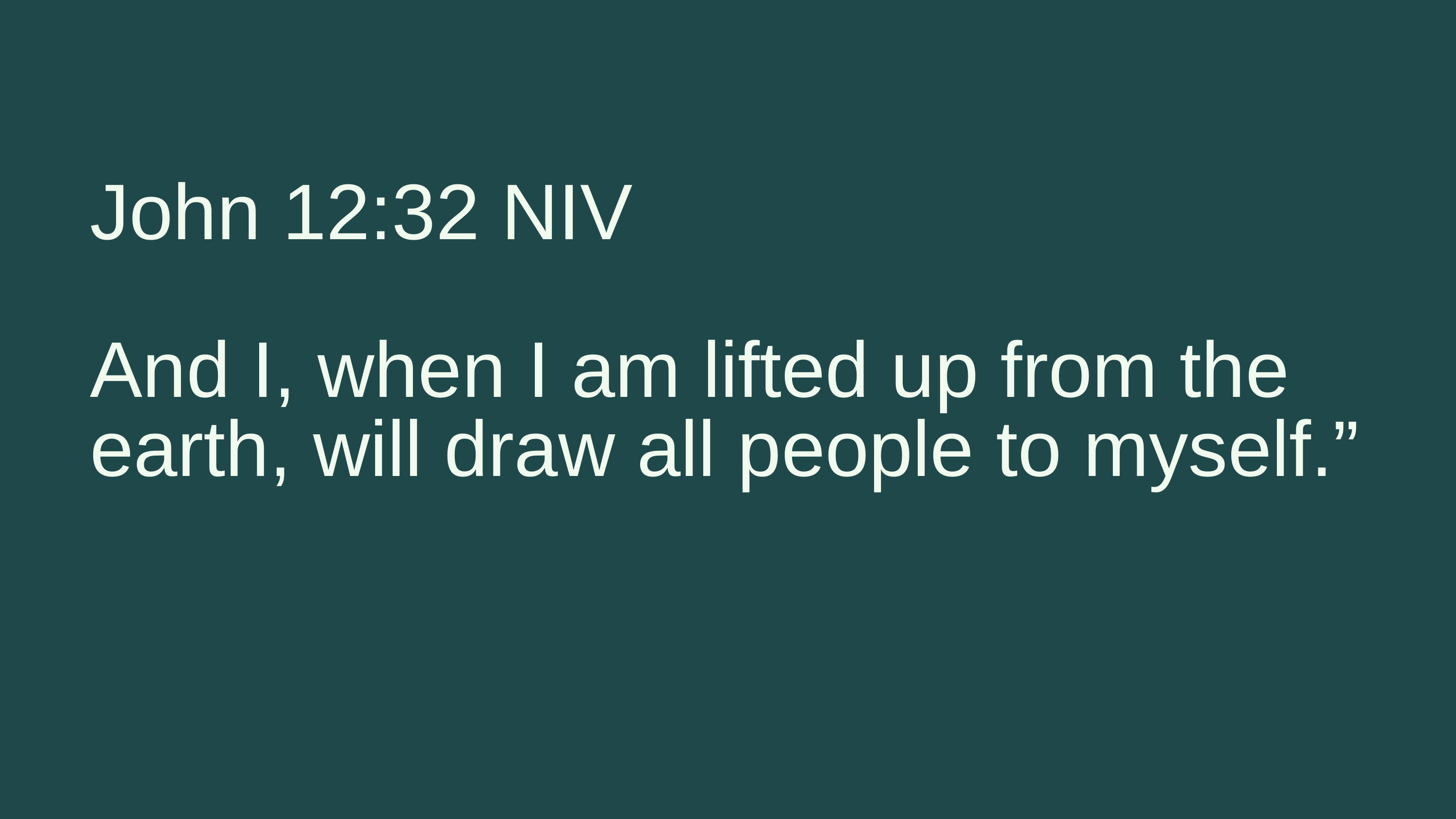

John 12:32 NIV

And I, when I am lifted up from the earth, will draw all people to myself.”